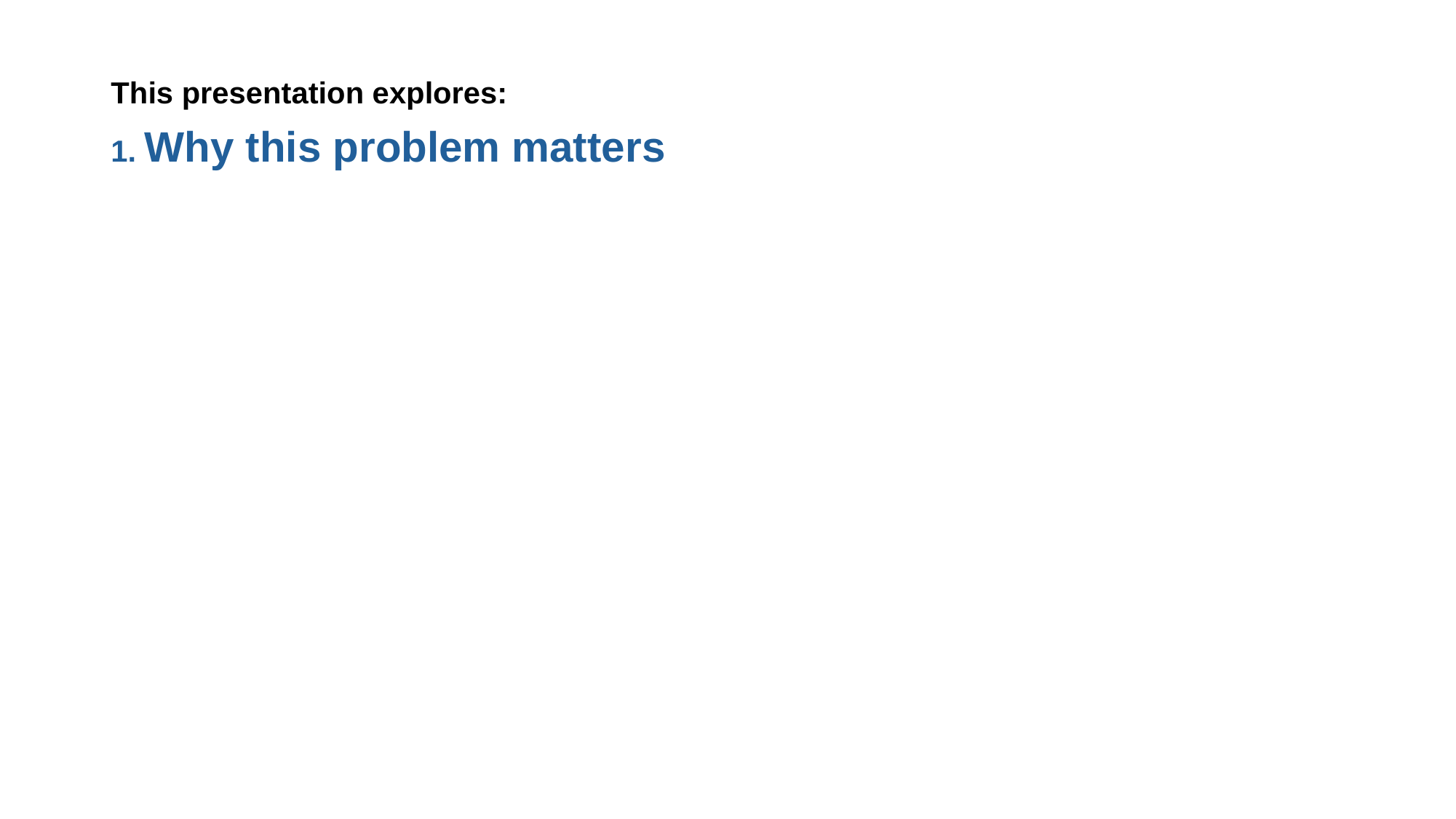

This presentation explores:
1. Why this problem matters